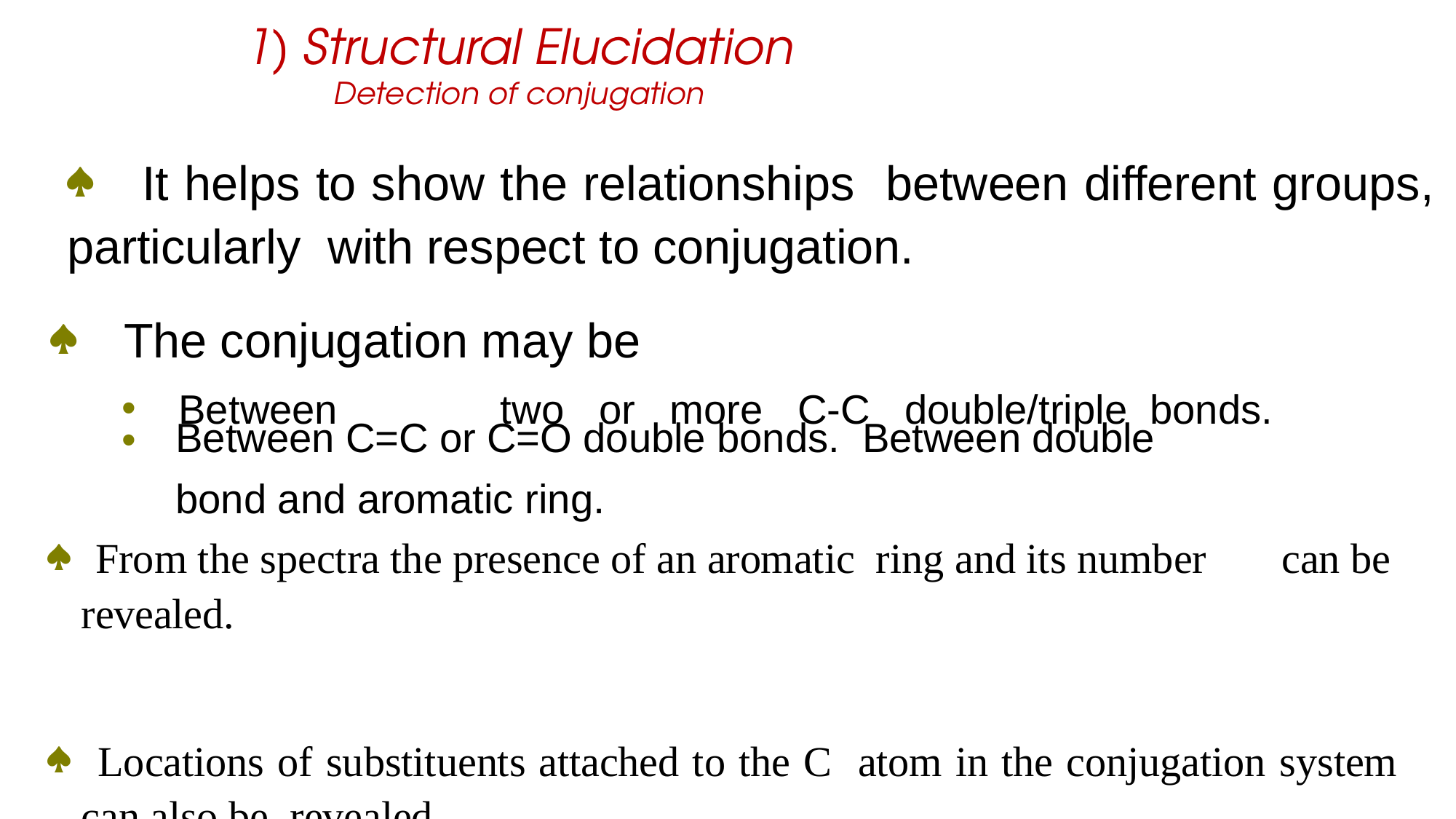

1) Structural Elucidation
Detection of conjugation
♠ It helps to show the relationships  between different groups, particularly  with respect to conjugation.
♠ The conjugation may be
Between	two	or	more	C-C	double/triple  bonds.
•

Between C=C or C=O double bonds.  Between double bond and aromatic ring.
♠ From the spectra the presence of an aromatic  ring and its number	can be revealed.

♠ Locations of substituents attached to the C  atom in the conjugation system can also be  revealed.